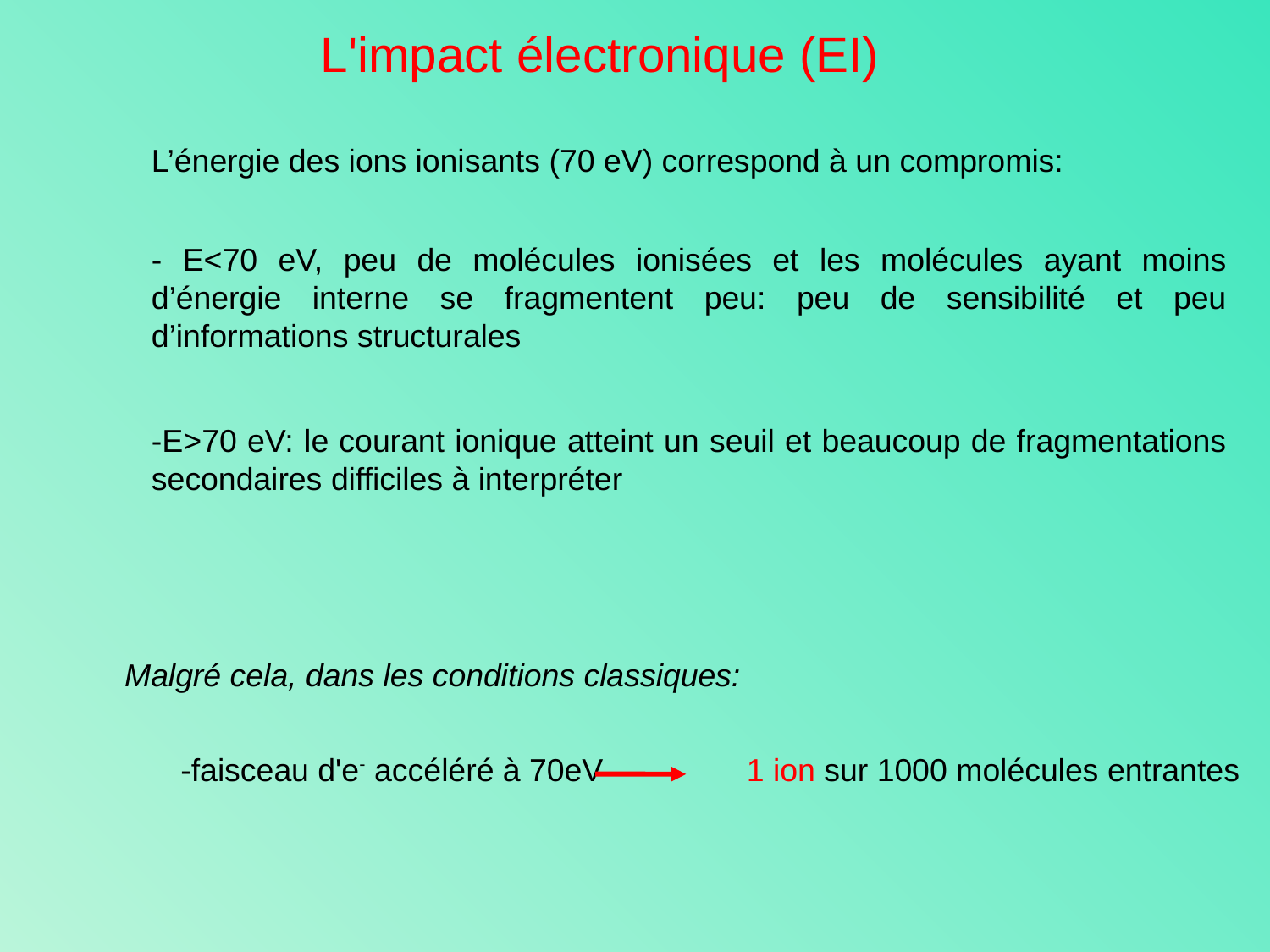

L'impact électronique (EI)
L’énergie des ions ionisants (70 eV) correspond à un compromis:

- E<70 eV, peu de molécules ionisées et les molécules ayant moins d’énergie interne se fragmentent peu: peu de sensibilité et peu d’informations structurales

-E>70 eV: le courant ionique atteint un seuil et beaucoup de fragmentations secondaires difficiles à interpréter
Malgré cela, dans les conditions classiques:

	-faisceau d'e- accéléré à 70eV			1 ion sur 1000 molécules entrantes